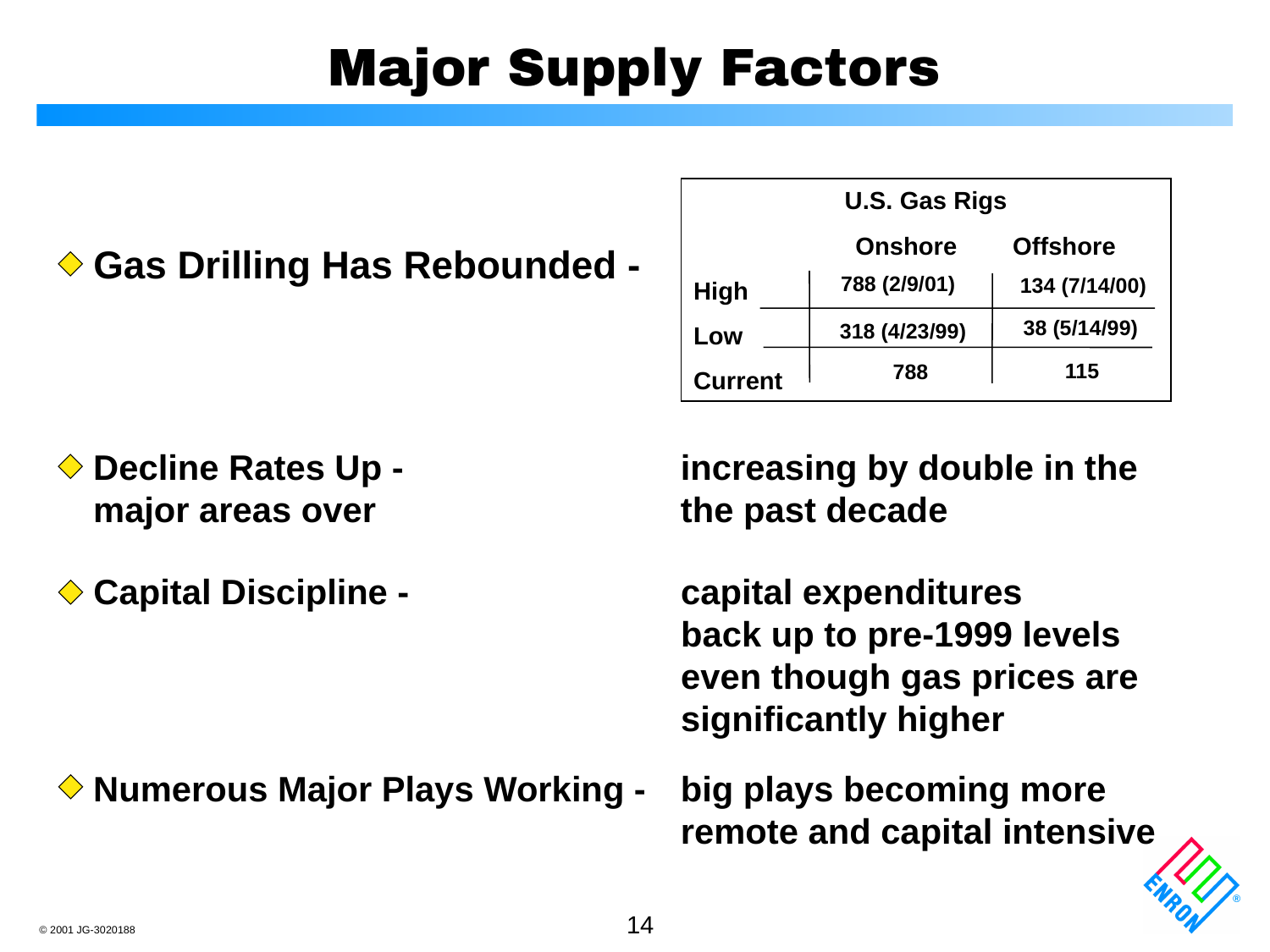

Major Supply Factors
U.S. Gas Rigs
	     Onshore        Offshore
High
Low
Current
788 (2/9/01)
134 (7/14/00)

38 (5/14/99)
318 (4/23/99)

115
788
Gas Drilling Has Rebounded -

Decline Rates Up - 	increasing by double in the major areas over 	the past decade

Capital Discipline -  	capital expenditures 		back up to pre-1999 levels 	even though gas prices are 	significantly higher

Numerous Major Plays Working -  	big plays becoming more 	remote and capital intensive

14